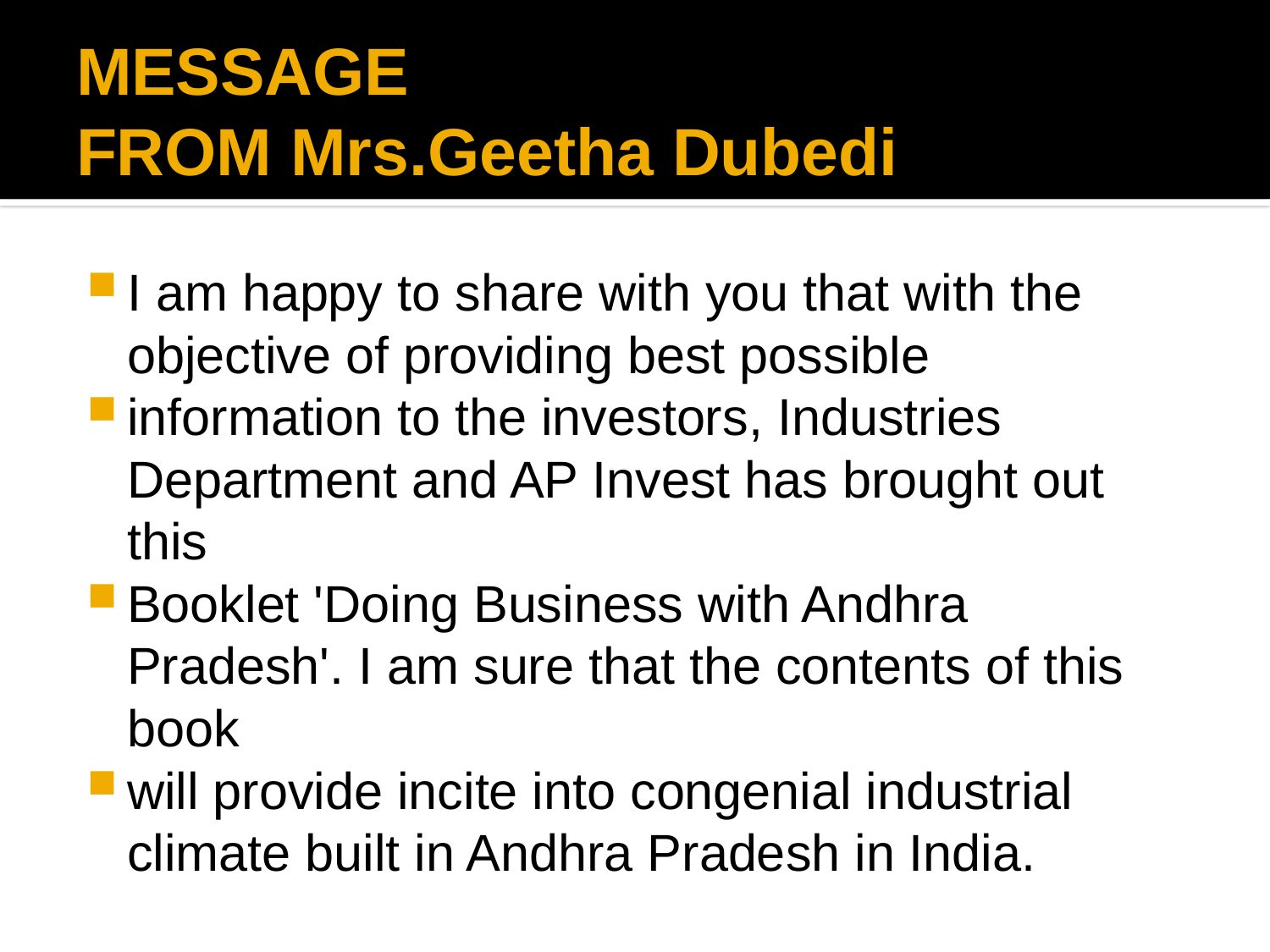

# MESSAGE FROM Mrs.Geetha Dubedi
I am happy to share with you that with the objective of providing best possible
information to the investors, Industries Department and AP Invest has brought out this
Booklet 'Doing Business with Andhra Pradesh'. I am sure that the contents of this book
will provide incite into congenial industrial climate built in Andhra Pradesh in India.